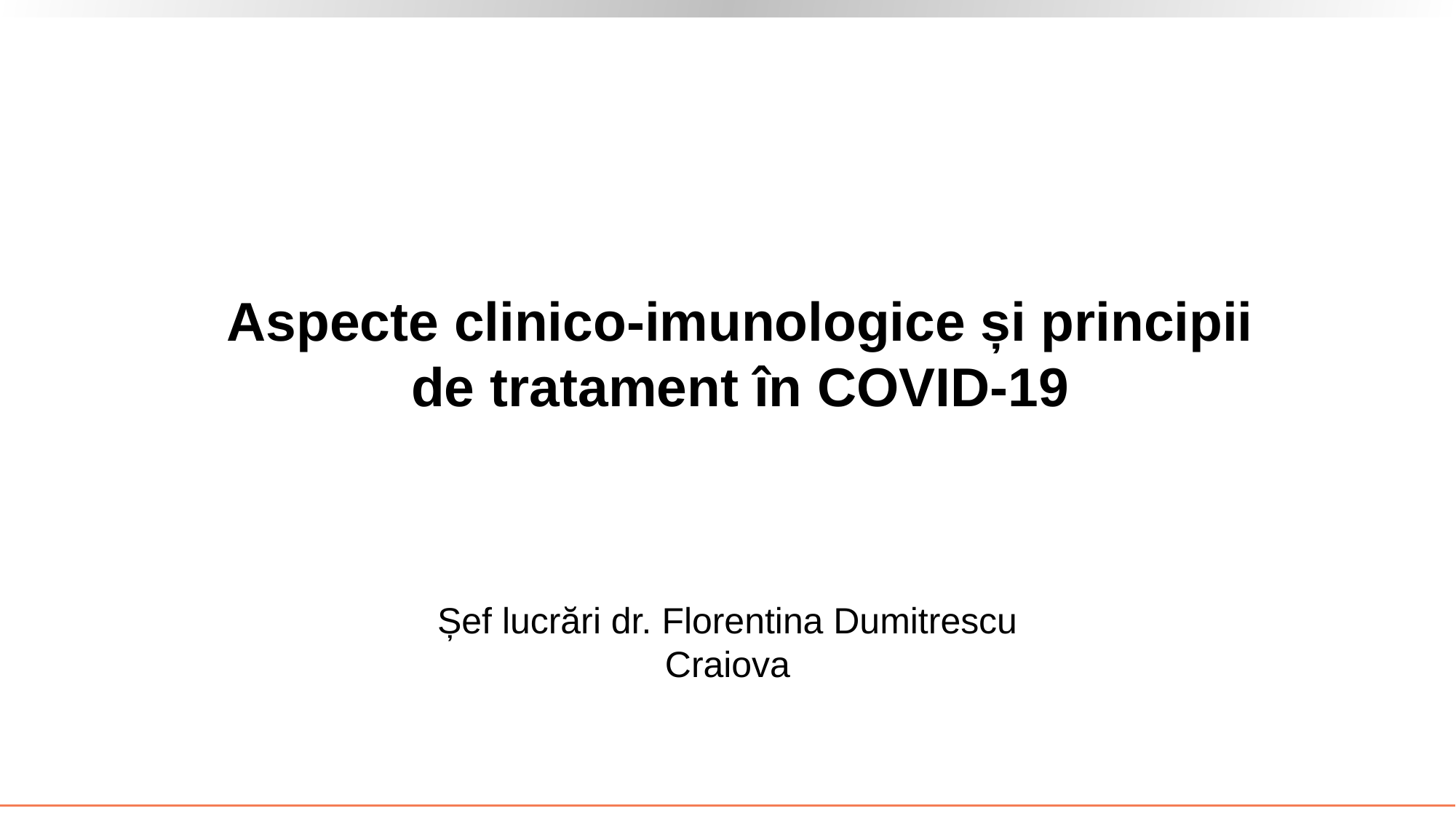

# Aspecte clinico-imunologice și principii de tratament în COVID-19
Șef lucrări dr. Florentina Dumitrescu
Craiova